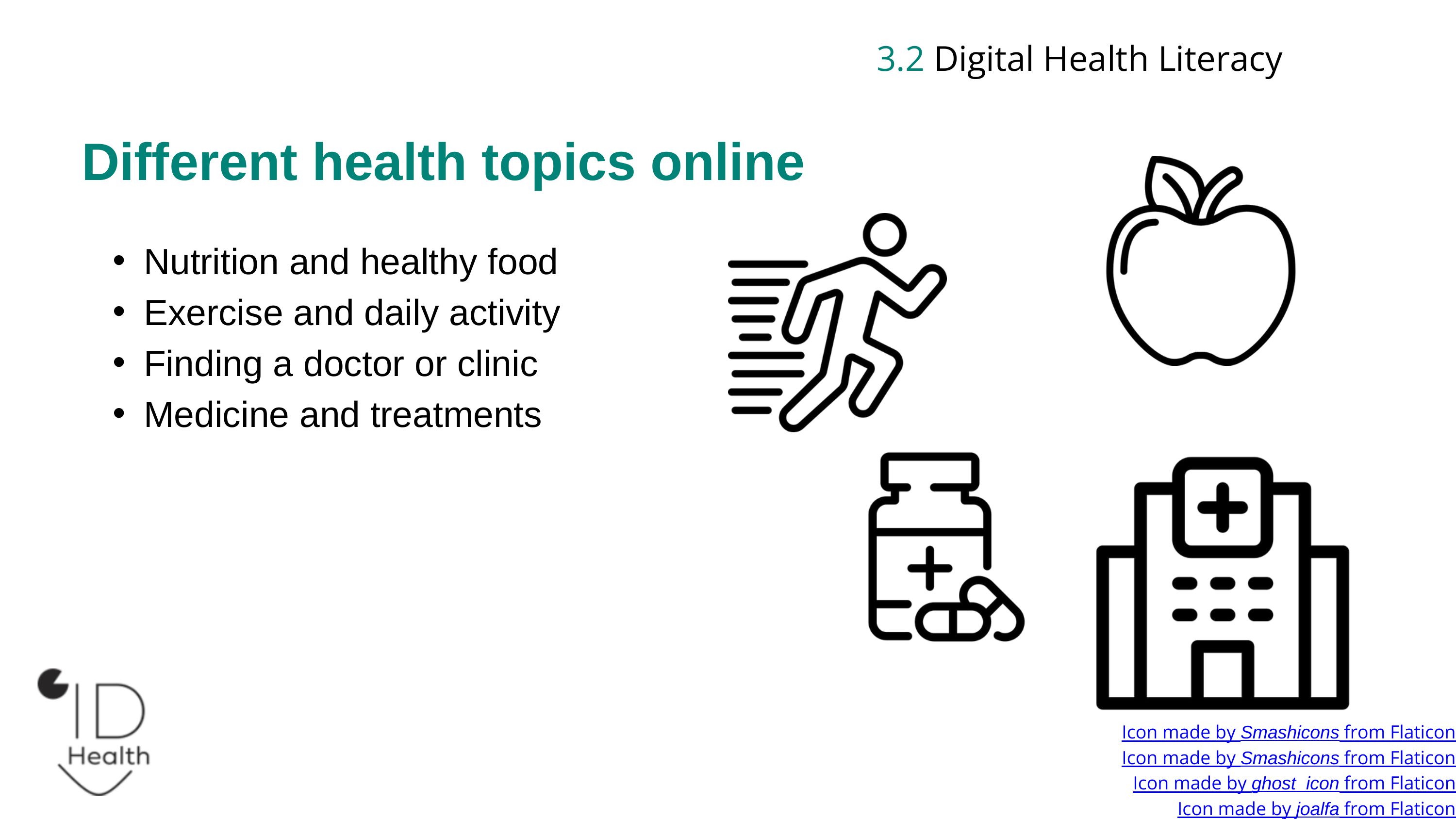

3.2 Digital Health Literacy
Different health topics online

Nutrition and healthy food
Exercise and daily activity
Finding a doctor or clinic
Medicine and treatments

Icon made by Smashicons from Flaticon
Icon made by Smashicons from Flaticon
Icon made by ghost_icon from Flaticon
Icon made by joalfa from Flaticon